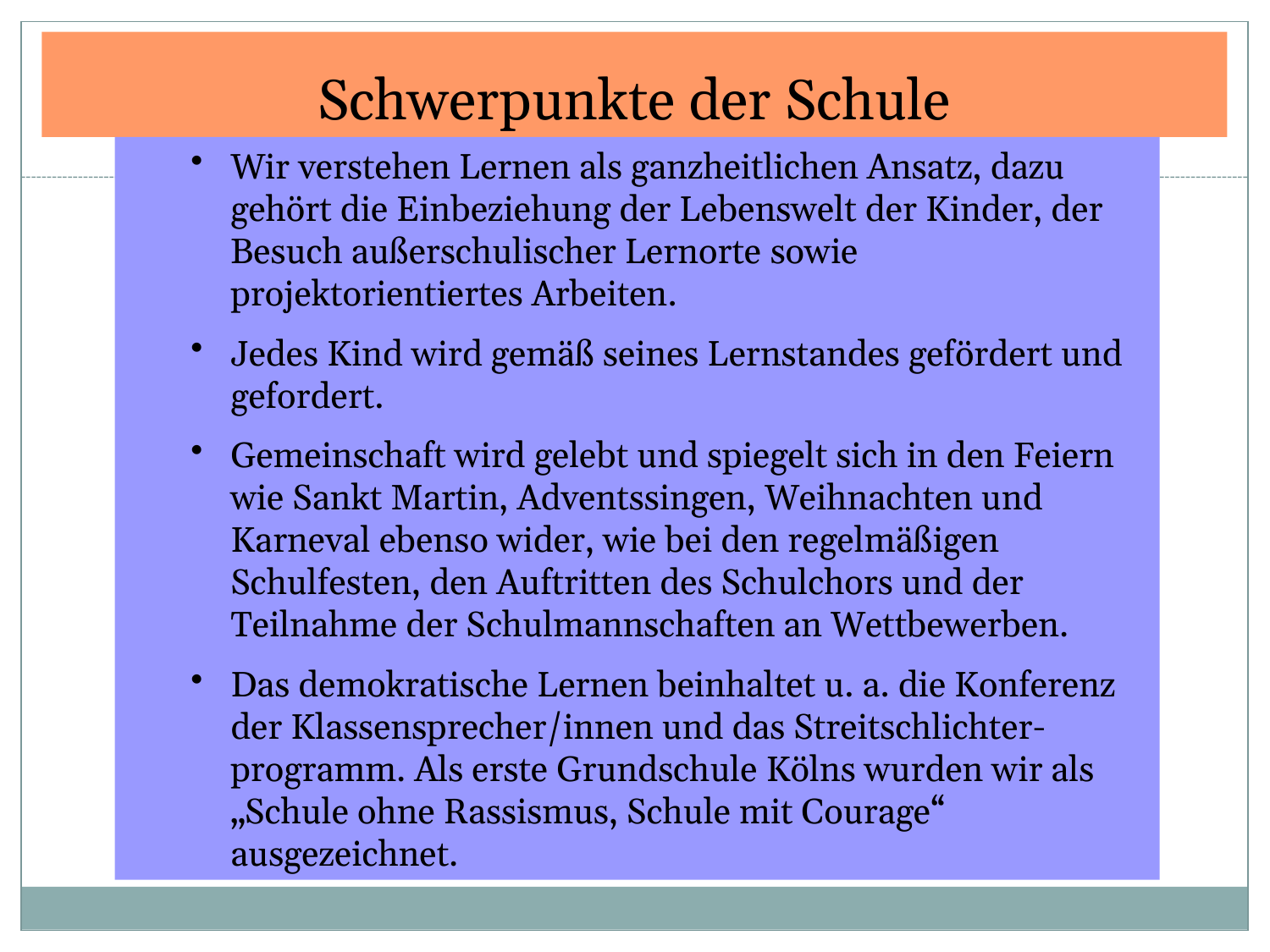

# Schwerpunkte der Schule
Wir verstehen Lernen als ganzheitlichen Ansatz, dazu gehört die Einbeziehung der Lebenswelt der Kinder, der Besuch außerschulischer Lernorte sowie projektorientiertes Arbeiten.
Jedes Kind wird gemäß seines Lernstandes gefördert und gefordert.
Gemeinschaft wird gelebt und spiegelt sich in den Feiern wie Sankt Martin, Adventssingen, Weihnachten und Karneval ebenso wider, wie bei den regelmäßigen Schulfesten, den Auftritten des Schulchors und der Teilnahme der Schulmannschaften an Wettbewerben.
Das demokratische Lernen beinhaltet u. a. die Konferenz der Klassensprecher/innen und das Streitschlichter- programm. Als erste Grundschule Kölns wurden wir als „Schule ohne Rassismus, Schule mit Courage“ ausgezeichnet.